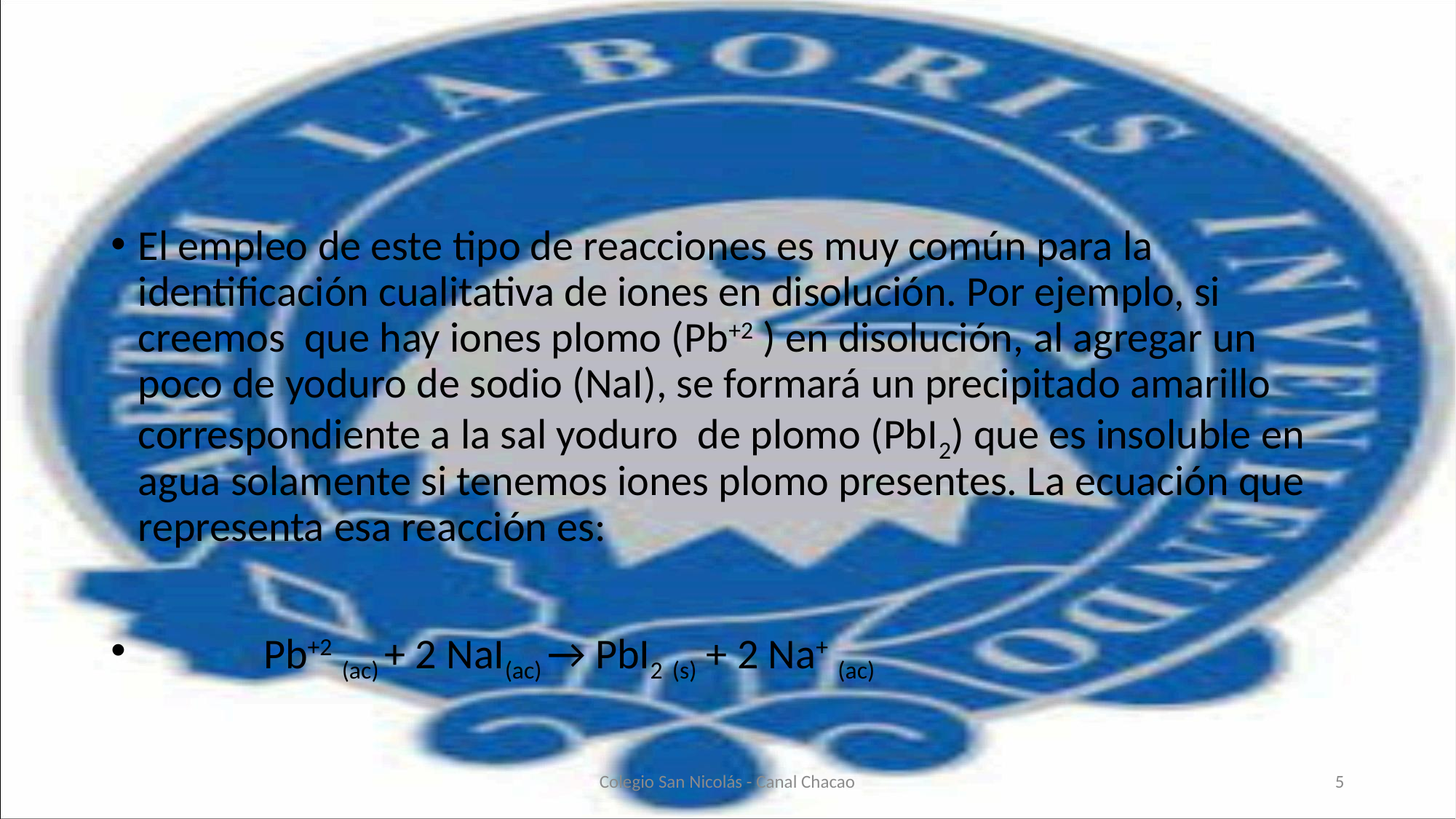

#
El empleo de este tipo de reacciones es muy común para la identificación cualitativa de iones en disolución. Por ejemplo, si creemos  que hay iones plomo (Pb+2 ) en disolución, al agregar un poco de yoduro de sodio (NaI), se formará un precipitado amarillo correspondiente a la sal yoduro  de plomo (PbI2) que es insoluble en agua solamente si tenemos iones plomo presentes. La ecuación que representa esa reacción es:

             Pb+2 (ac) + 2 NaI(ac) → PbI2 (s) + 2 Na+ (ac)
Colegio San Nicolás - Canal Chacao
5